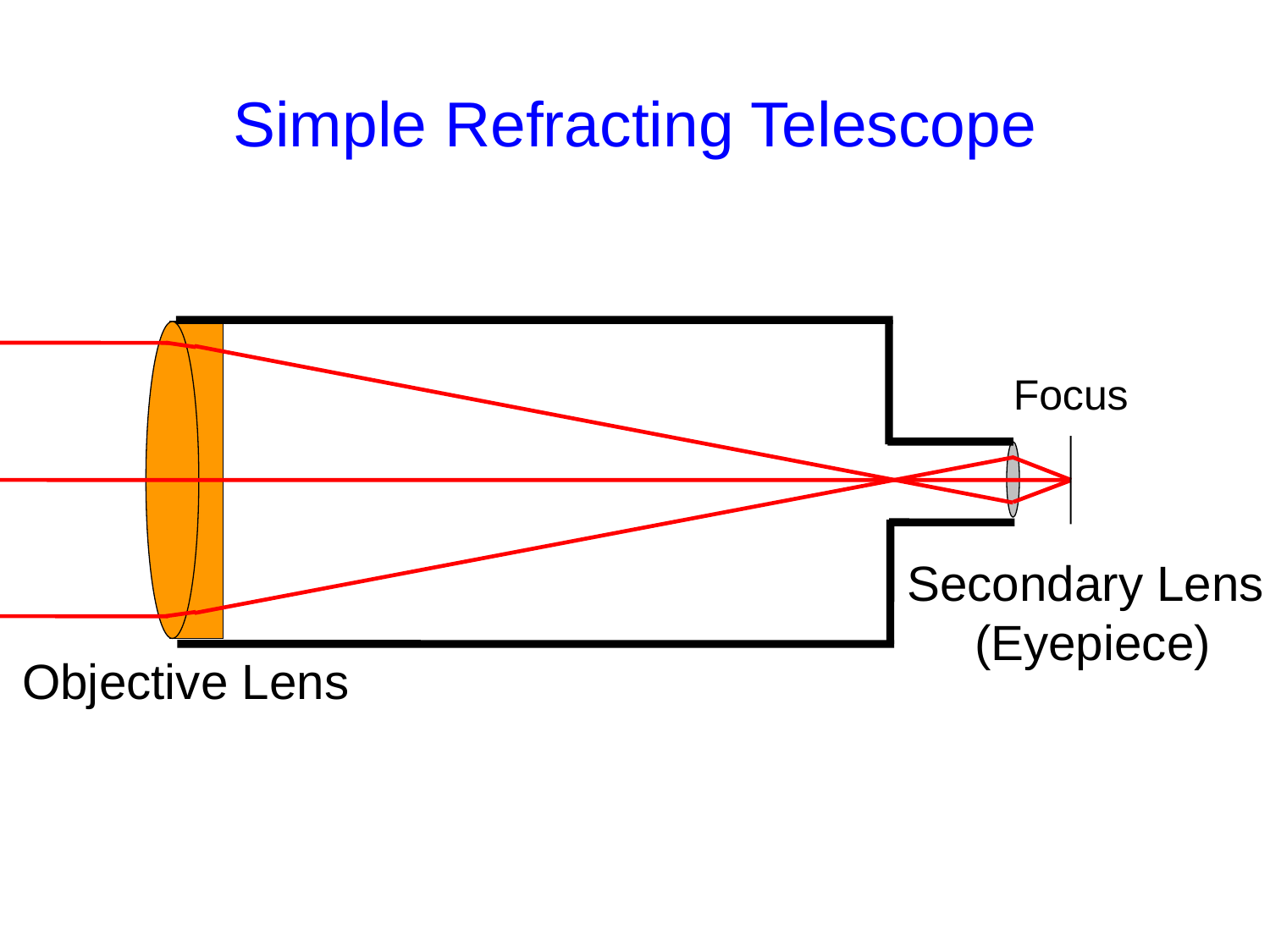

# Simple Refracting Telescope

Focus

Secondary Lens
(Eyepiece)
Objective Lens